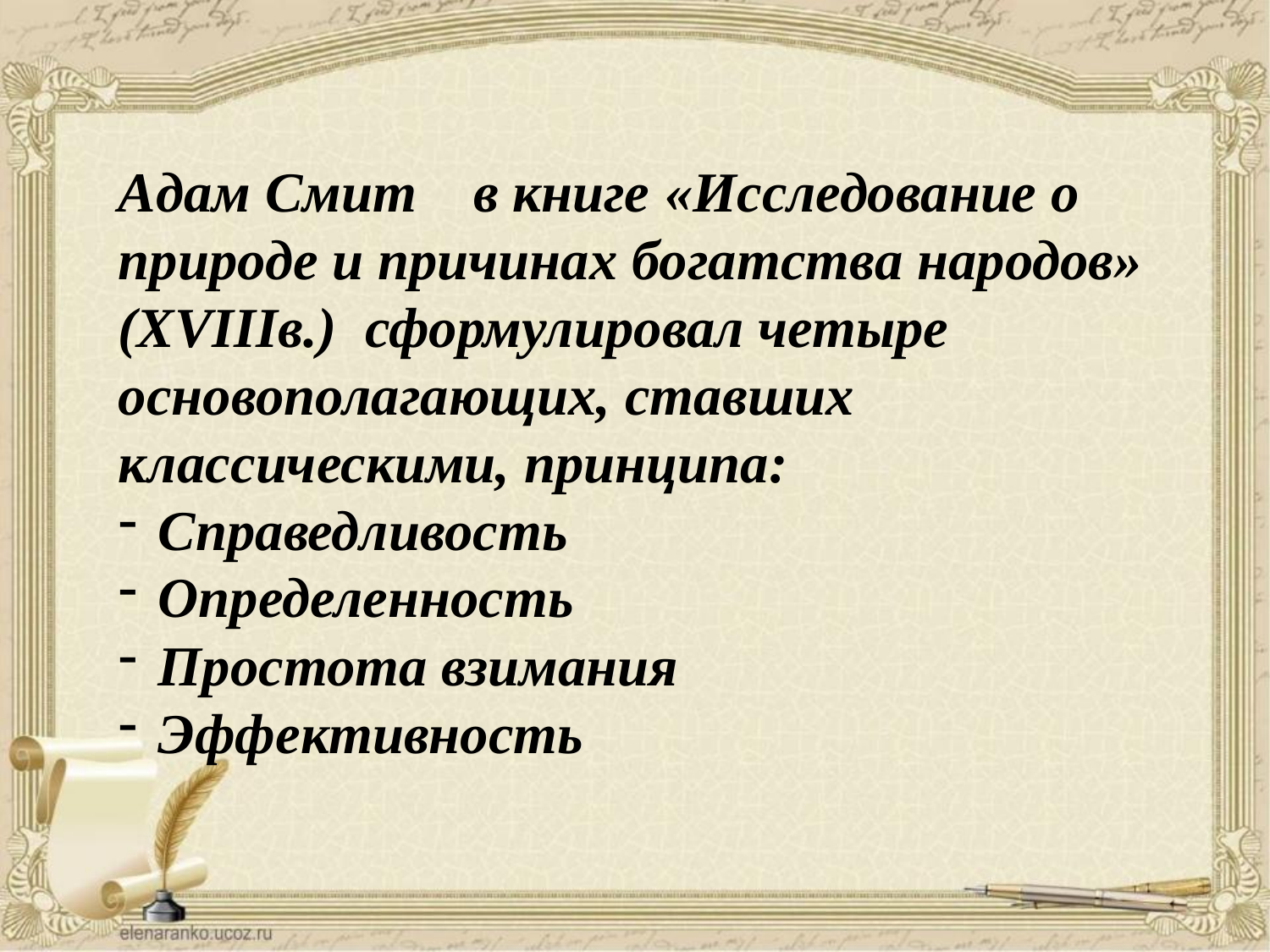

Адам Смит    в книге «Исследование о природе и причинах богатства народов» (XVIIIв.)  сформулировал четыре основополагающих, ставших классическими, принципа:
Справедливость
Определенность
Простота взимания
Эффективность